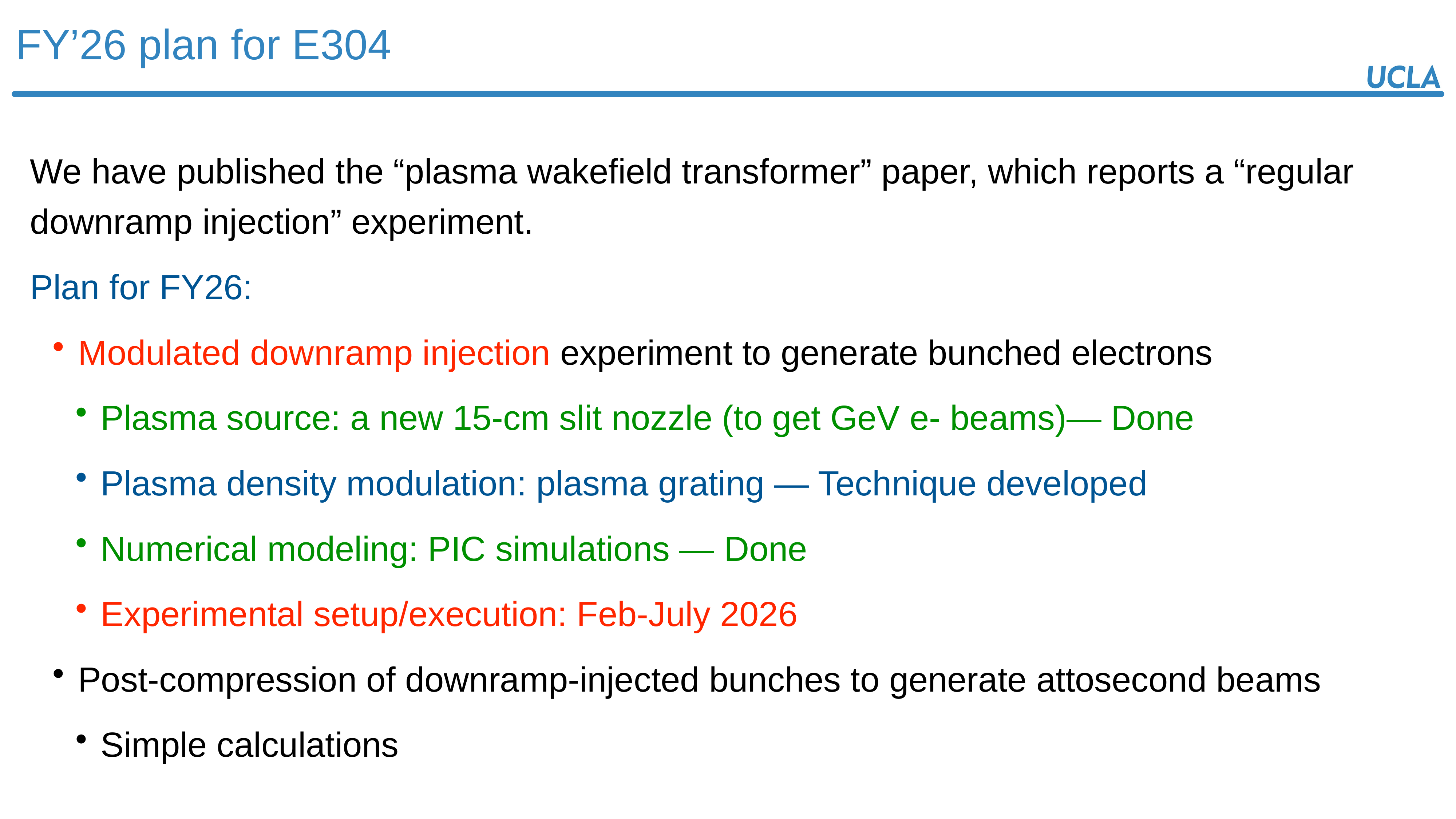

# FY’26 plan for E304
We have published the “plasma wakefield transformer” paper, which reports a “regular downramp injection” experiment.
Plan for FY26:
Modulated downramp injection experiment to generate bunched electrons
Plasma source: a new 15-cm slit nozzle (to get GeV e- beams)— Done
Plasma density modulation: plasma grating — Technique developed
Numerical modeling: PIC simulations — Done
Experimental setup/execution: Feb-July 2026
Post-compression of downramp-injected bunches to generate attosecond beams
Simple calculations
2